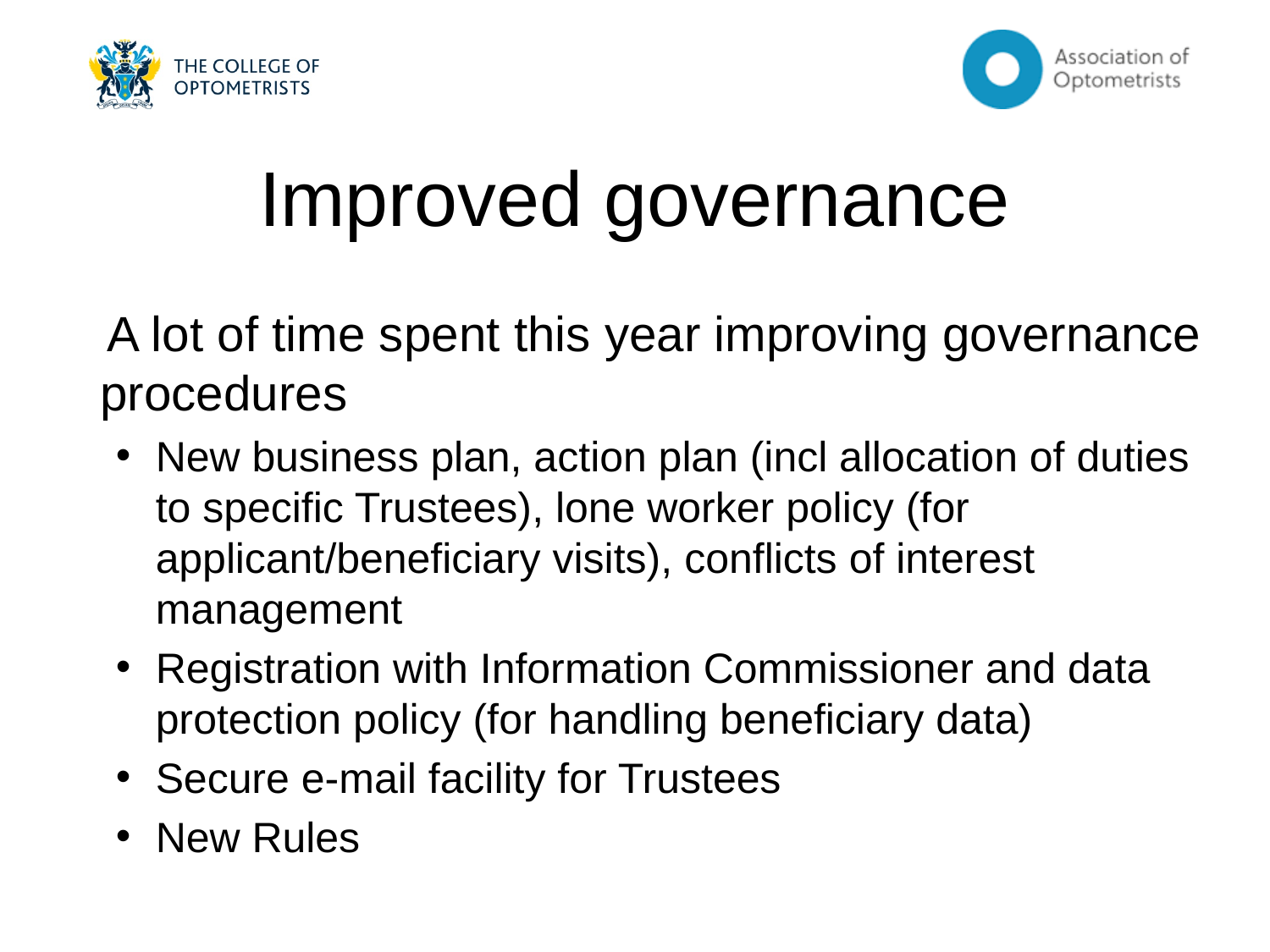

# Improved governance
    A lot of time spent this year improving governance procedures
New business plan, action plan (incl allocation of duties to specific Trustees), lone worker policy (for applicant/beneficiary visits), conflicts of interest management
Registration with Information Commissioner and data protection policy (for handling beneficiary data)
Secure e-mail facility for Trustees
New Rules